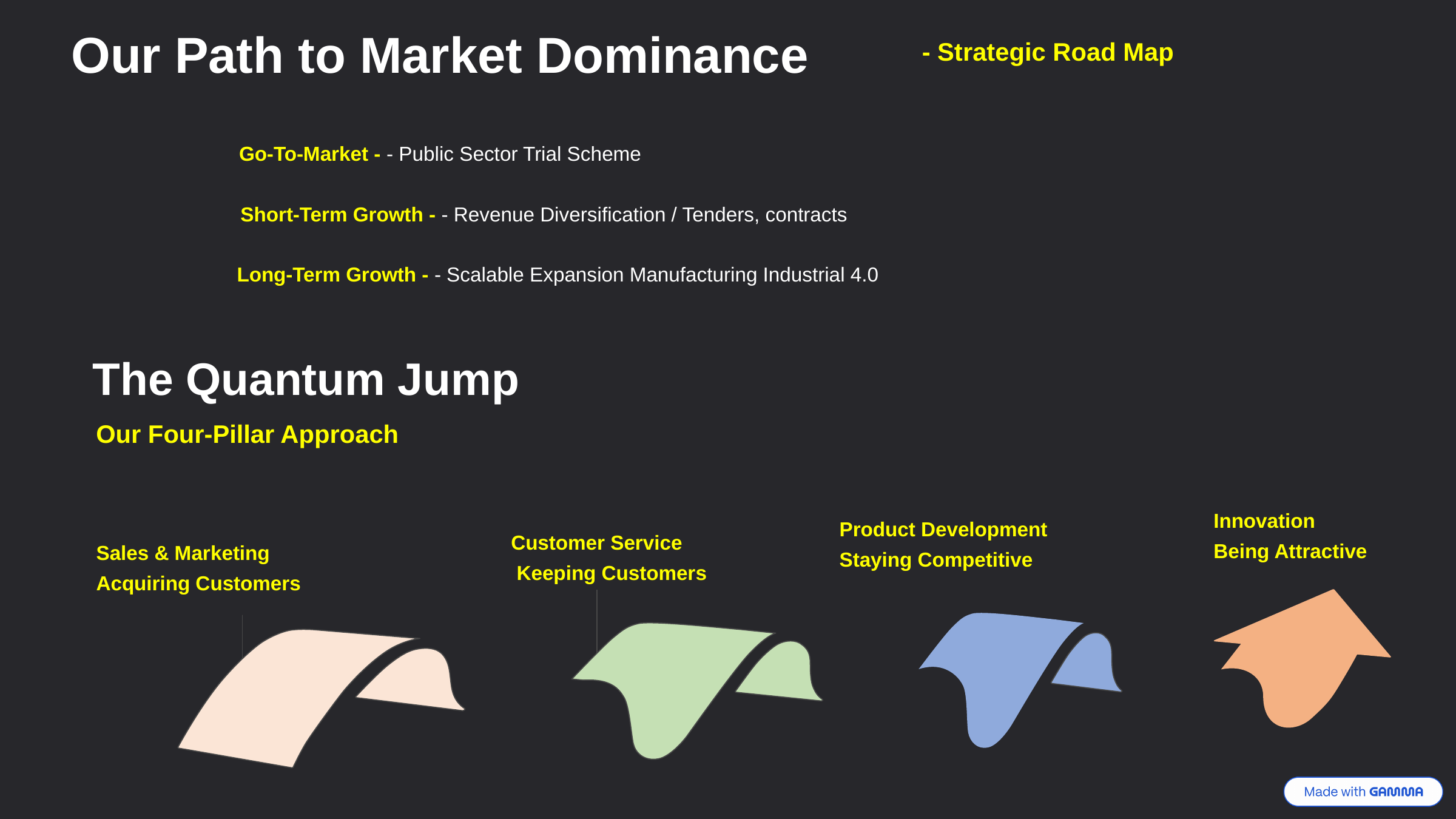

Our Path to Market Dominance
- Strategic Road Map
Go-To-Market - - Public Sector Trial Scheme

                                     Short-Term Growth - - Revenue Diversification / Tenders, contracts

                                          Long-Term Growth - - Scalable Expansion Manufacturing Industrial 4.0

The Quantum Jump
Our Four-Pillar Approach
Innovation
Being Attractive
Product Development
Staying Competitive
Customer Service
 Keeping Customers
Sales & Marketing
Acquiring Customers